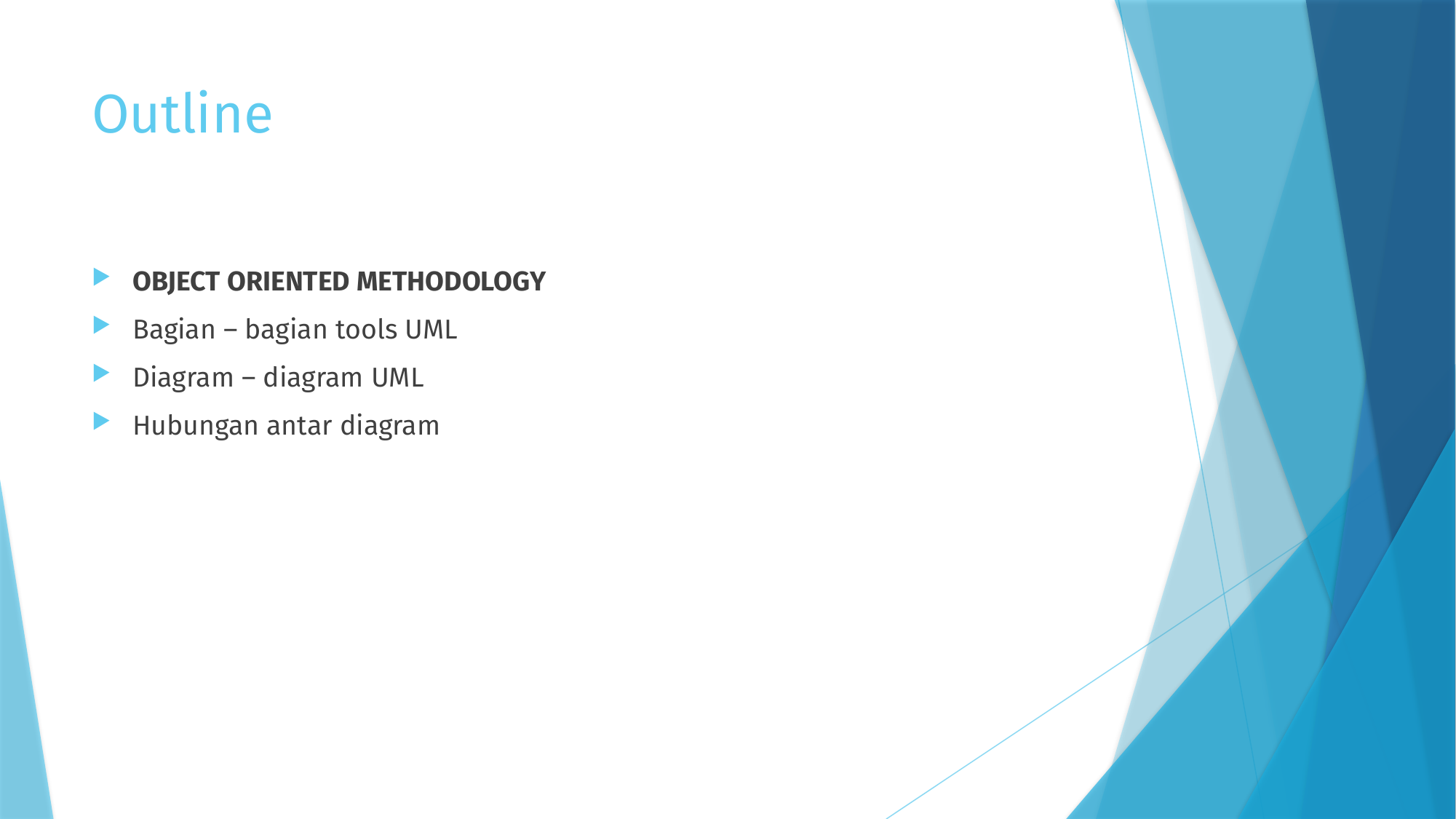

# Outline
OBJECT ORIENTED METHODOLOGY
Bagian – bagian tools UML
Diagram – diagram UML
Hubungan antar diagram